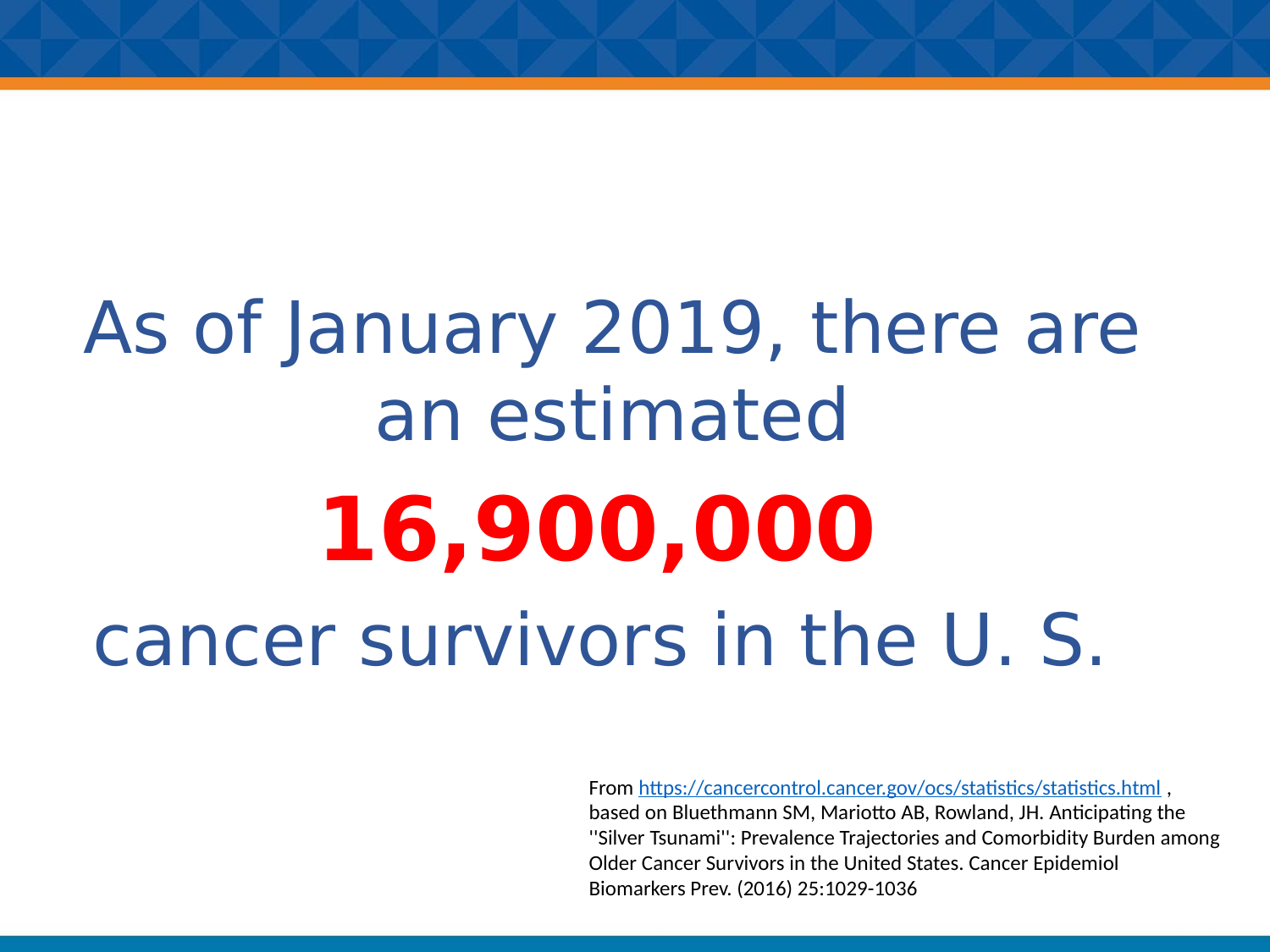

As of January 2019, there are an estimated
16,900,000
cancer survivors in the U. S.
From https://cancercontrol.cancer.gov/ocs/statistics/statistics.html , based on Bluethmann SM, Mariotto AB, Rowland, JH. Anticipating the ''Silver Tsunami'': Prevalence Trajectories and Comorbidity Burden among Older Cancer Survivors in the United States. Cancer Epidemiol Biomarkers Prev. (2016) 25:1029-1036